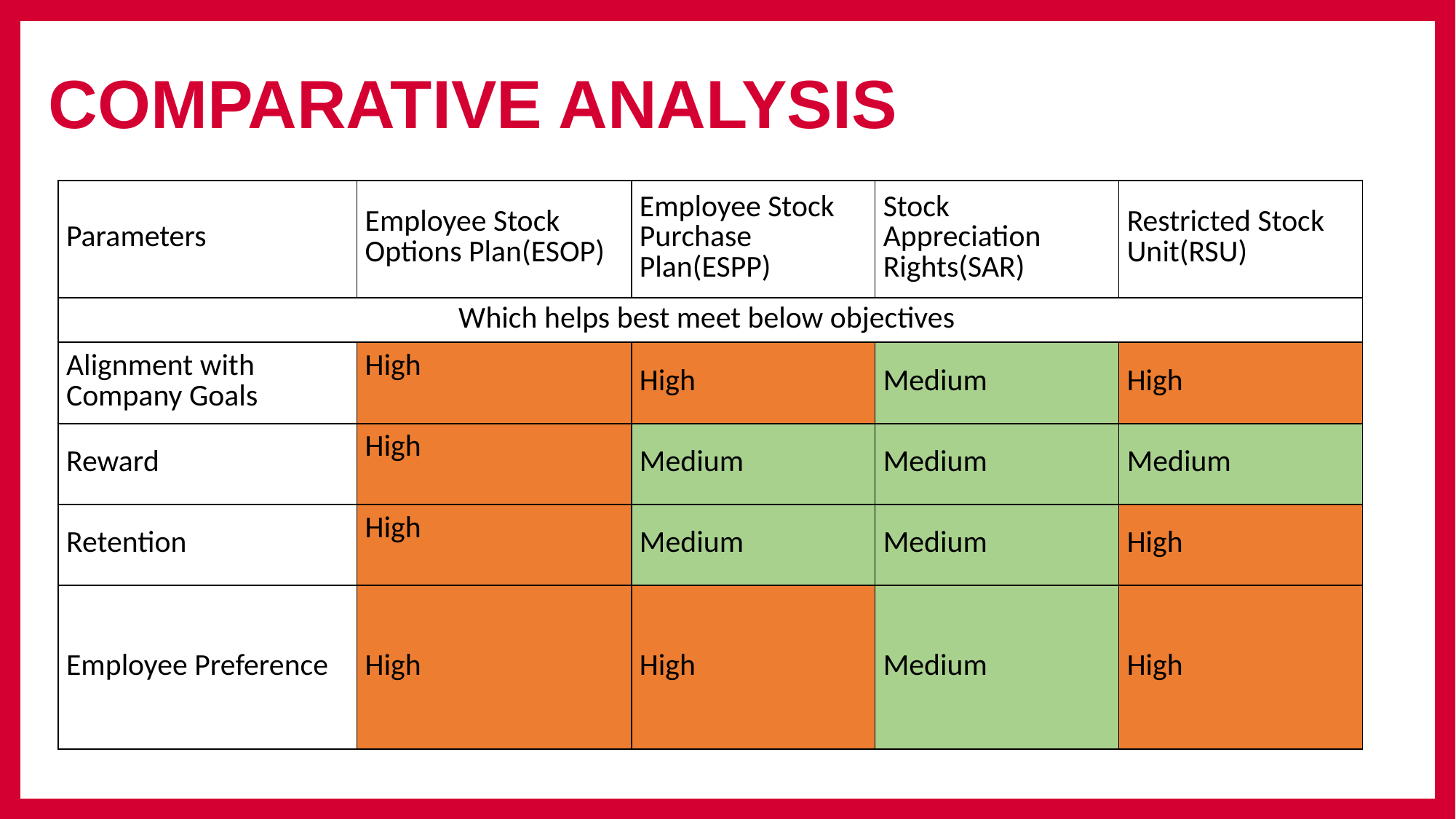

COMPARATIVE ANALYSIS
| Parameters | Employee Stock Options Plan(ESOP) | Employee Stock Purchase Plan(ESPP) | Stock Appreciation Rights(SAR) | Restricted Stock Unit(RSU) |
| --- | --- | --- | --- | --- |
| Which helps best meet below objectives |  |  |  |  |
| Alignment with Company Goals | High | High | Medium | High |
| Reward | High | Medium | Medium | Medium |
| Retention | High | Medium | Medium | High |
| Employee Preference | High | High | Medium | High |